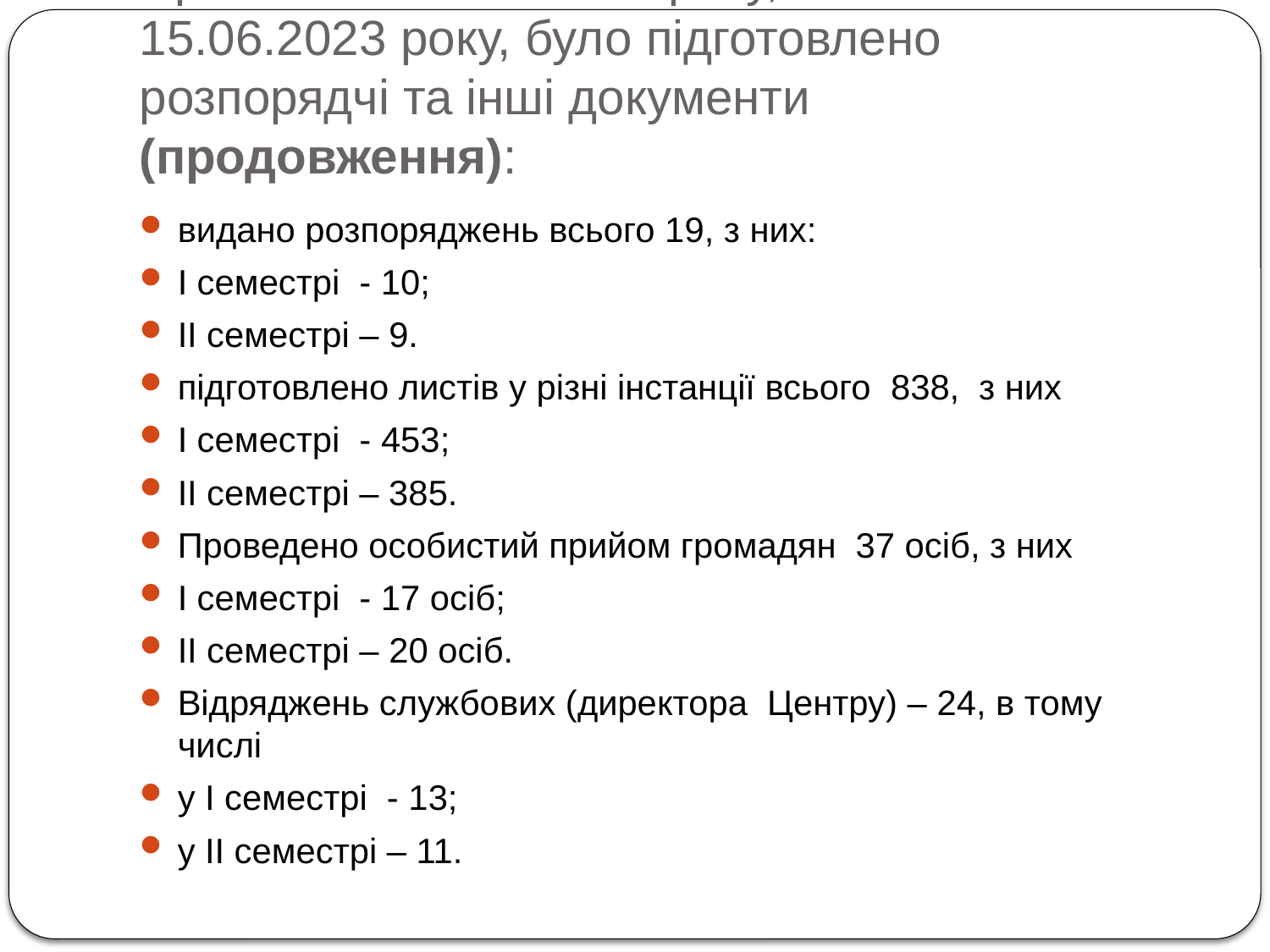

# Протягом навчального року, станом на 15.06.2023 року, було підготовлено розпорядчі та інші документи (продовження):
видано розпоряджень всього 19, з них:
І семестрі  - 10;
ІІ семестрі – 9.
підготовлено листів у різні інстанції всього  838,  з них
І семестрі  - 453;
ІІ семестрі – 385.
Проведено особистий прийом громадян  37 осіб, з них
І семестрі  - 17 осіб;
ІІ семестрі – 20 осіб.
Відряджень службових (директора  Центру) – 24, в тому числі
у І семестрі  - 13;
у ІІ семестрі – 11.